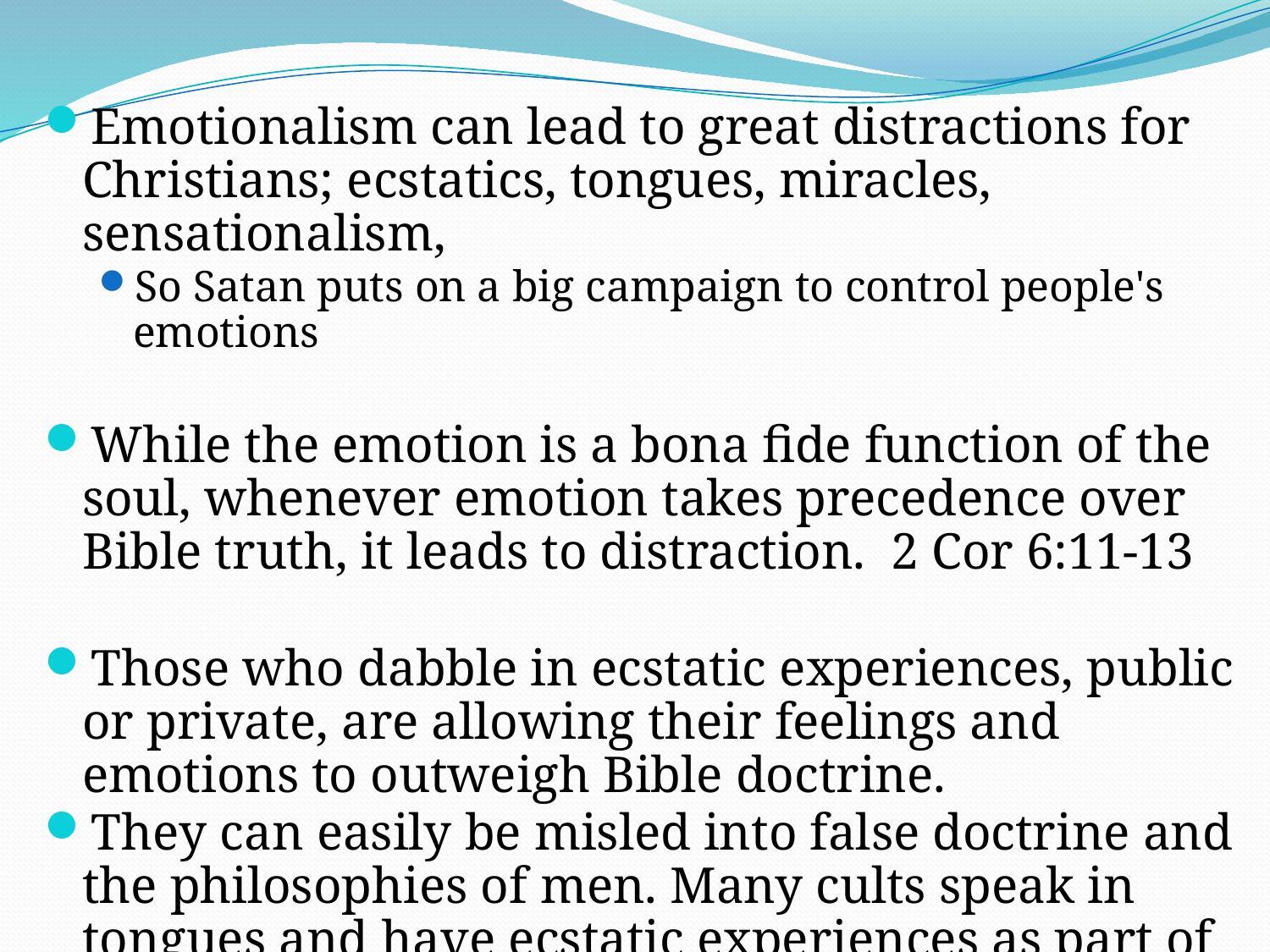

Emotionalism can lead to great distractions for Christians; ecstatics, tongues, miracles, sensationalism,
So Satan puts on a big campaign to control people's emotions

While the emotion is a bona fide function of the soul, whenever emotion takes precedence over Bible truth, it leads to distraction.  2 Cor 6:11-13

Those who dabble in ecstatic experiences, public or private, are allowing their feelings and emotions to outweigh Bible doctrine.
They can easily be misled into false doctrine and the philosophies of men. Many cults speak in tongues and have ecstatic experiences as part of their practice.